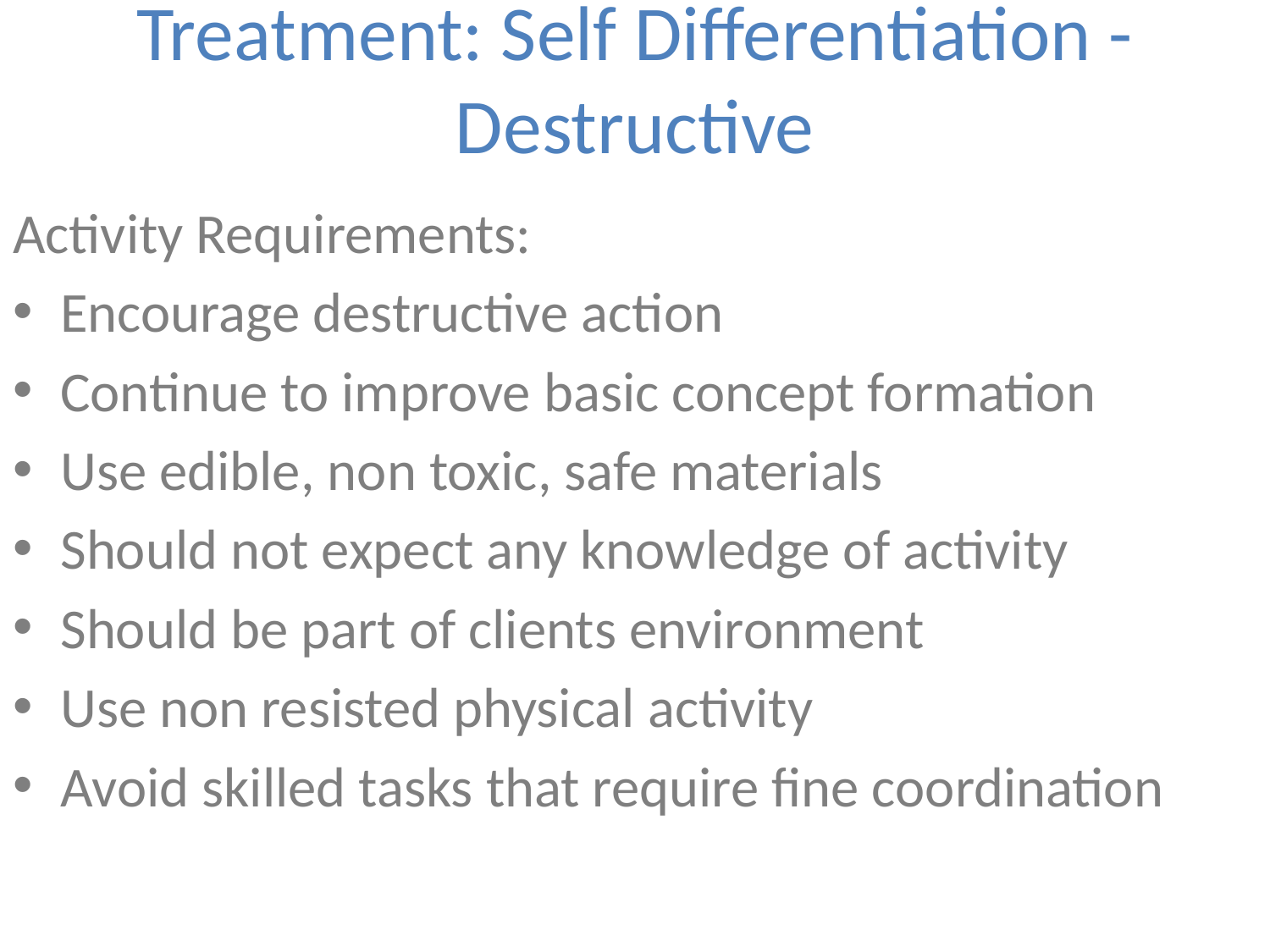

Treatment: Self Differentiation - Destructive
Activity Requirements:
Encourage destructive action
Continue to improve basic concept formation
Use edible, non toxic, safe materials
Should not expect any knowledge of activity
Should be part of clients environment
Use non resisted physical activity
Avoid skilled tasks that require fine coordination